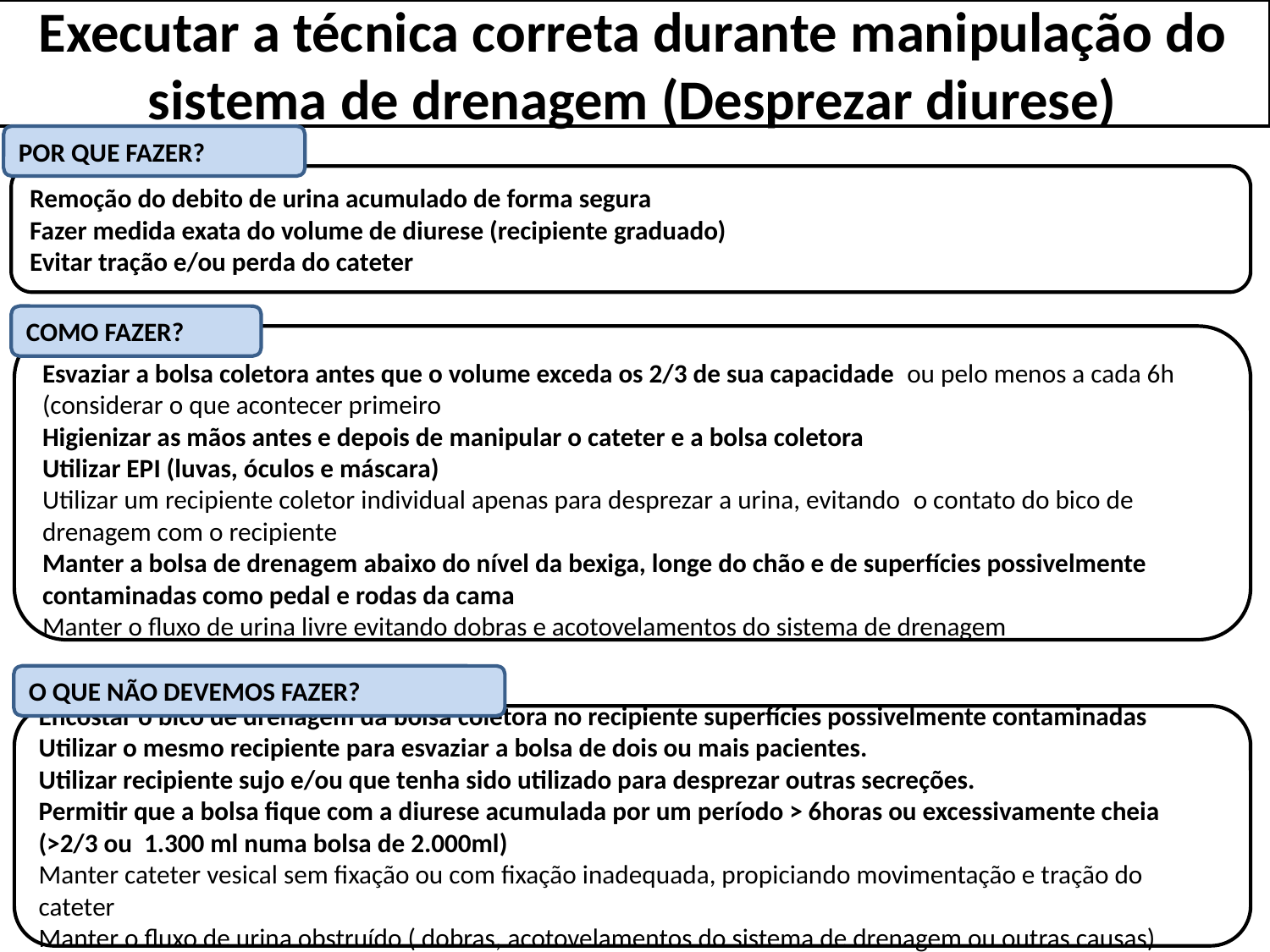

Executar a técnica correta durante manipulação do sistema de drenagem​ (Desprezar diurese)​
POR QUE FAZER?
Remoção do debito de urina acumulado de forma segura
Fazer medida exata do volume de diurese (recipiente graduado)
Evitar tração e/ou perda do cateter
COMO FAZER?

Esvaziar a bolsa coletora antes que o volume exceda os 2/3 de sua capacidade  ou pelo menos a cada 6h (considerar o que acontecer primeiro
Higienizar as mãos antes e depois de manipular o cateter e a bolsa coletora
Utilizar EPI (luvas, óculos e máscara)
Utilizar um recipiente coletor individual apenas para desprezar a urina, evitando  o contato do bico de drenagem com o recipiente
Manter a bolsa de drenagem abaixo do nível da bexiga, longe do chão e de superfícies possivelmente contaminadas como pedal e rodas da cama
Manter o fluxo de urina livre evitando dobras e acotovelamentos do sistema de drenagem

O QUE NÃO DEVEMOS FAZER?

Encostar o bico de drenagem da bolsa coletora no recipiente superfícies possivelmente contaminadas Utilizar o mesmo recipiente para esvaziar a bolsa de dois ou mais pacientes.
Utilizar recipiente sujo e/ou que tenha sido utilizado para desprezar outras secreções.
Permitir que a bolsa fique com a diurese acumulada por um período > 6horas ou excessivamente cheia (>2/3 ou  1.300 ml numa bolsa de 2.000ml)
Manter cateter vesical sem fixação ou com fixação inadequada, propiciando movimentação e tração do cateter
Manter o fluxo de urina obstruído ( dobras, acotovelamentos do sistema de drenagem ou outras causas)